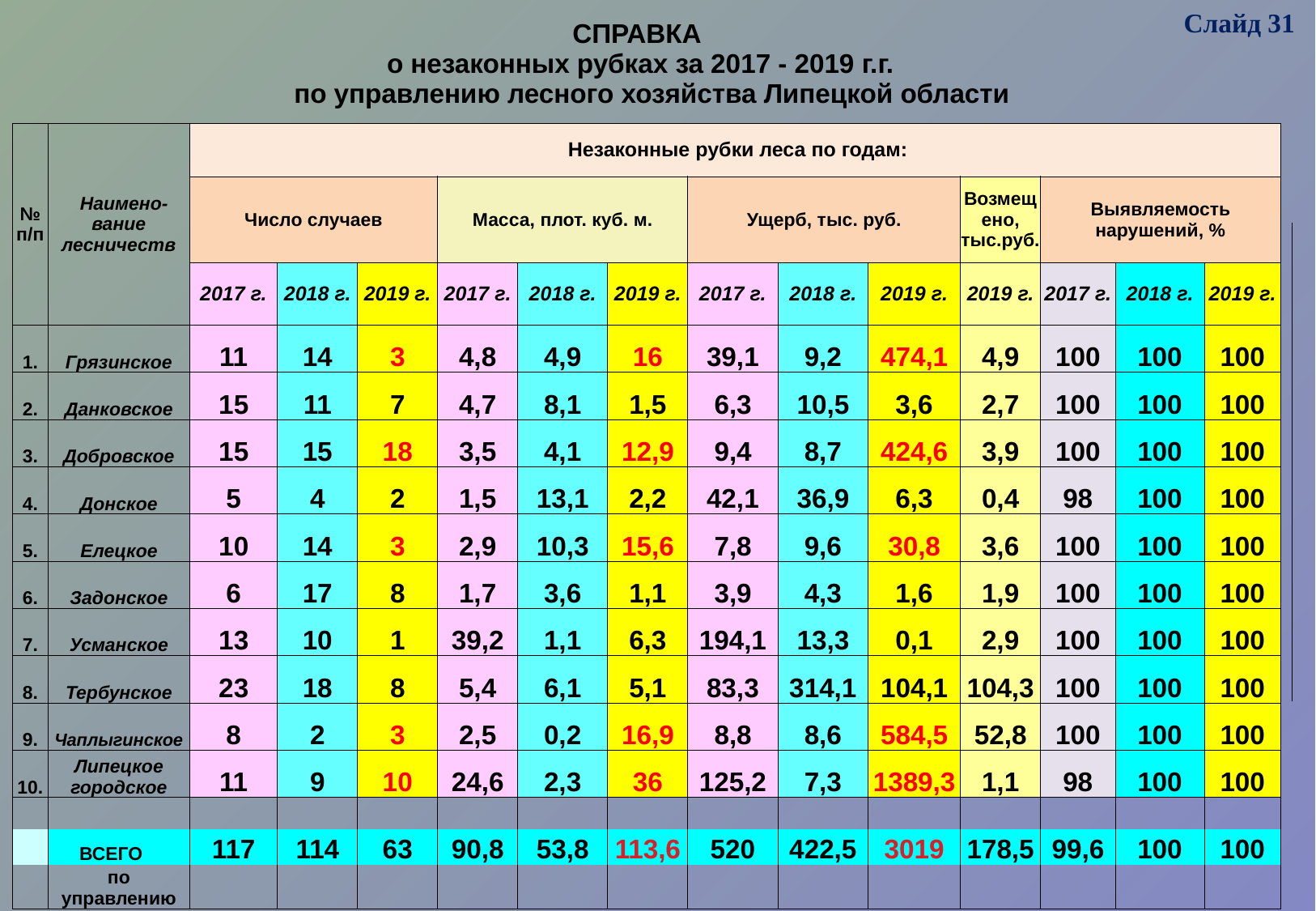

Слайд 31
| СПРАВКА |  |
| --- | --- |
| о незаконных рубках за 2017 - 2019 г.г. |  |
|  | по управлению лесного хозяйства Липецкой области |
| № п/п | Наимено-вание лесничеств | Незаконные рубки леса по годам: |  |  |  |  |  |  |  |  |  |  |  |  |
| --- | --- | --- | --- | --- | --- | --- | --- | --- | --- | --- | --- | --- | --- | --- |
|  |  | Число случаев |  |  | Масса, плот. куб. м. |  |  | Ущерб, тыс. руб. |  |  | Возмещено, тыс.руб. | Выявляемость нарушений, % |  |  |
|  |  | 2017 г. | 2018 г. | 2019 г. | 2017 г. | 2018 г. | 2019 г. | 2017 г. | 2018 г. | 2019 г. | 2019 г. | 2017 г. | 2018 г. | 2019 г. |
| 1. | Грязинское | 11 | 14 | 3 | 4,8 | 4,9 | 16 | 39,1 | 9,2 | 474,1 | 4,9 | 100 | 100 | 100 |
| 2. | Данковское | 15 | 11 | 7 | 4,7 | 8,1 | 1,5 | 6,3 | 10,5 | 3,6 | 2,7 | 100 | 100 | 100 |
| 3. | Добровское | 15 | 15 | 18 | 3,5 | 4,1 | 12,9 | 9,4 | 8,7 | 424,6 | 3,9 | 100 | 100 | 100 |
| 4. | Донское | 5 | 4 | 2 | 1,5 | 13,1 | 2,2 | 42,1 | 36,9 | 6,3 | 0,4 | 98 | 100 | 100 |
| 5. | Елецкое | 10 | 14 | 3 | 2,9 | 10,3 | 15,6 | 7,8 | 9,6 | 30,8 | 3,6 | 100 | 100 | 100 |
| 6. | Задонское | 6 | 17 | 8 | 1,7 | 3,6 | 1,1 | 3,9 | 4,3 | 1,6 | 1,9 | 100 | 100 | 100 |
| 7. | Усманское | 13 | 10 | 1 | 39,2 | 1,1 | 6,3 | 194,1 | 13,3 | 0,1 | 2,9 | 100 | 100 | 100 |
| 8. | Тербунское | 23 | 18 | 8 | 5,4 | 6,1 | 5,1 | 83,3 | 314,1 | 104,1 | 104,3 | 100 | 100 | 100 |
| 9. | Чаплыгинское | 8 | 2 | 3 | 2,5 | 0,2 | 16,9 | 8,8 | 8,6 | 584,5 | 52,8 | 100 | 100 | 100 |
| 10. | Липецкое городское | 11 | 9 | 10 | 24,6 | 2,3 | 36 | 125,2 | 7,3 | 1389,3 | 1,1 | 98 | 100 | 100 |
|  |  |  |  |  |  |  |  |  |  |  |  |  |  |  |
|  | ВСЕГО | 117 | 114 | 63 | 90,8 | 53,8 | 113,6 | 520 | 422,5 | 3019 | 178,5 | 99,6 | 100 | 100 |
|  | по управлению |  |  |  |  |  |  |  |  |  |  |  |  |  |

### Chart: Источники финансирования затрат лесхозов за 2006 год (доля в %)

| Category |  |  |  |  |  |  |  |  |  |  |  |  |  |  |  |  |  |  |  |  |  |  |
|---|---|---|---|---|---|---|---|---|---|---|---|---|---|---|---|---|---|---|---|---|---|---|
| Данковский | 1789.1 | 2232.0 | 80.0 | 19.9 | 7056.9 | 4547.0 | 155.0 | 40.4 | None | None | None | 0.0 | 7056.9 | 4547.0 | 8846.0 | 6779.0 | -23.4 | 60.3 | 6227.2 | 4464.900000000001 | 139.0 | 39.7 |
| Добровский | 6246.3 | 3361.9 | 186.0 | 12.7 | 6586.9 | 6606.25 | 100.0 | 24.9 | None | None | 0.0 | 0.0 | 6586.9 | 6606.3 | 12833.2 | 9968.15 | -22.3 | 37.6 | 23850.4 | 16529.0 | 144.0 | 62.4 |
| Донской | 4150.7 | 3033.330000000002 | 137.0 | 22.1 | 6118.1 | 5310.0 | 115.0 | 38.7 | None | None | 0.0 | 0.0 | 6118.1 | 5310.0 | 10268.799999999987 | 8343.33 | -18.8 | 60.9 | 7994.9 | 5360.0 | 149.0 | 39.1 |
| Елецкий | 1278.9 | 3081.830000000002 | 41.0 | 30.3 | 7479.0 | 4430.400000000001 | 169.0 | 43.5 | None | None | 0.0 | 0.0 | 7479.0 | 4430.400000000001 | 8757.9 | 7512.23 | -14.2 | 73.8 | 3527.8 | 2666.0 | 132.0 | 26.2 |
| Задонский | 6206.8 | 2847.03 | 218.0 | 20.5 | 6408.7 | 6019.25 | 106.0 | 43.3 | None | None | 0.0 | 0.0 | 6408.7 | 6019.3 | 12615.5 | 8866.28 | -29.7 | 63.7 | 7440.1 | 5050.0 | 147.0 | 36.300000000000004 |
| Куликовский | 6585.0 | 3726.830000000002 | 177.0 | 15.8 | 7075.6 | 7444.7 | 95.0 | 31.6 | None | None | 0.0 | 0.0 | 7075.6 | 7444.7 | 13660.6 | 11171.53 | -18.2 | 47.4 | 17072.4 | 12412.0 | 138.0 | 52.6 |
| Ленинский | 7402.1 | 4252.3 | 174.0 | 16.8 | 7726.8 | 4845.5 | 159.0 | 19.2 | None | None | 0.0 | 0.0 | 7726.8 | 4845.5 | 15128.9 | 9097.799999999981 | -39.9 | 36.0 | 22442.9 | 16160.2 | 139.0 | 64.0 |
| Тербунский | 2448.1 | 2720.9 | 90.0 | 28.3 | 5073.8 | 4761.75 | 107.0 | 49.5 | None | None | None | 0.0 | 5073.8 | 4761.8 | 7521.9 | 7482.650000000002 | -0.5 | 77.7 | 4954.6 | 2145.2 | 231.0 | 22.3 |
| Чаплыгинский | 3528.1 | 2613.1 | 135.0 | 14.9 | 5492.9 | 5017.6 | 109.0 | 28.6 | None | None | 0.0 | 0.0 | 5492.9 | 5017.6 | 9021.0 | 7630.7 | -15.4 | 43.5 | 16476.0 | 9905.0 | 166.0 | 56.5 |
|  | None | None | None | None | None | None | None | None | None | None | None | None | None | None | None | None | None | None | None | None | None | None |
| ВСЕГО    | 39635.1 | 27869.2 | 142.2 | 18.4 | 59018.7 | 48982.5 | 120.5 | 32.300000000000004 | 0.0 | 0.0 | 0.0 | 0.0 | 59018.7 | 48982.6 | 98653.8 | 76851.7 | -22.1 | 50.7 | 109986.3 | 74692.3 | 147.3 | 49.3 |